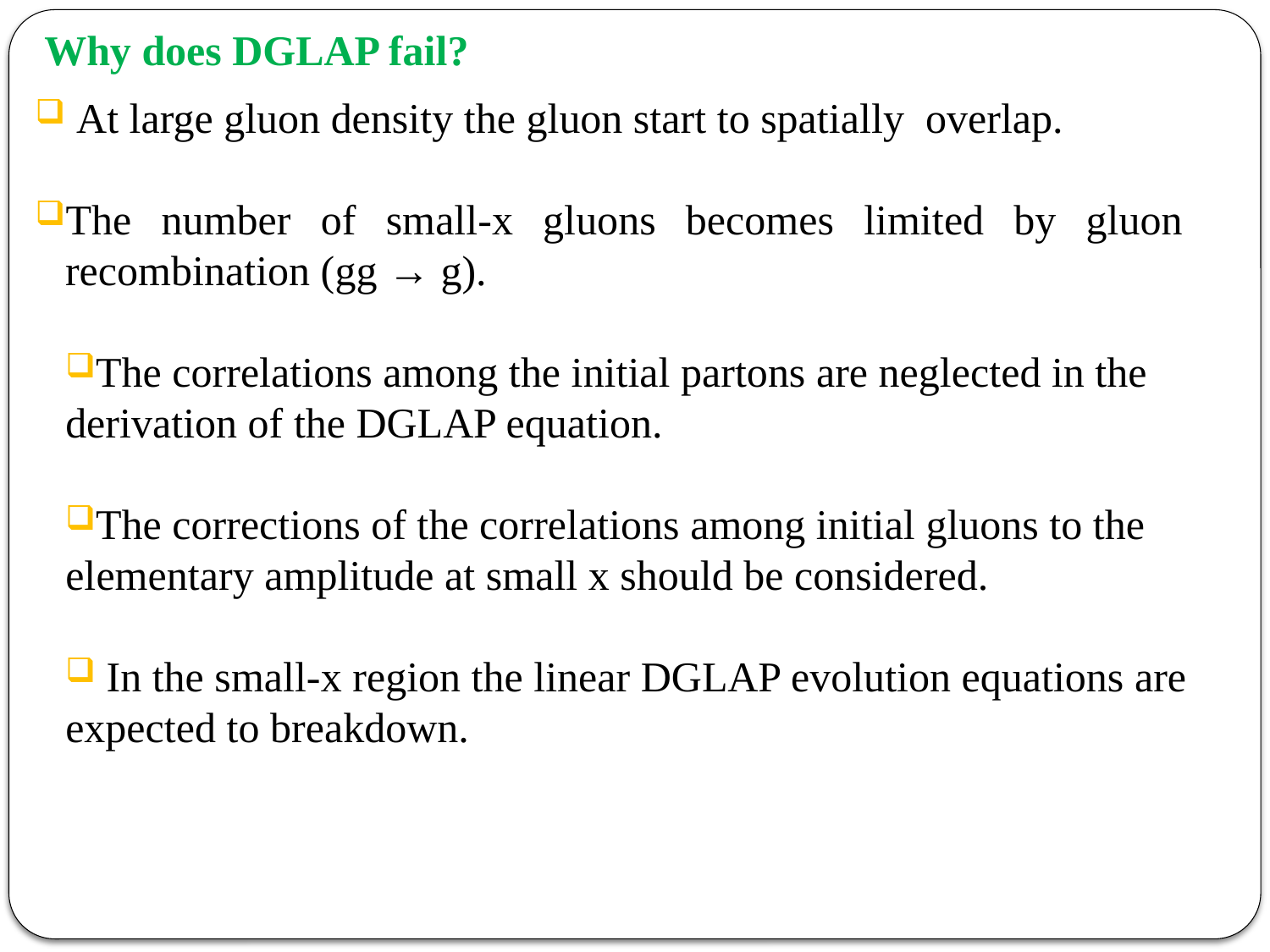

# Why does DGLAP fail?
 At large gluon density the gluon start to spatially  overlap.

The number of small-x gluons becomes limited by gluon recombination (gg → g).

The correlations among the initial partons are neglected in the derivation of the DGLAP equation.

The corrections of the correlations among initial gluons to the elementary amplitude at small x should be considered.

 In the small-x region the linear DGLAP evolution equations are expected to breakdown.